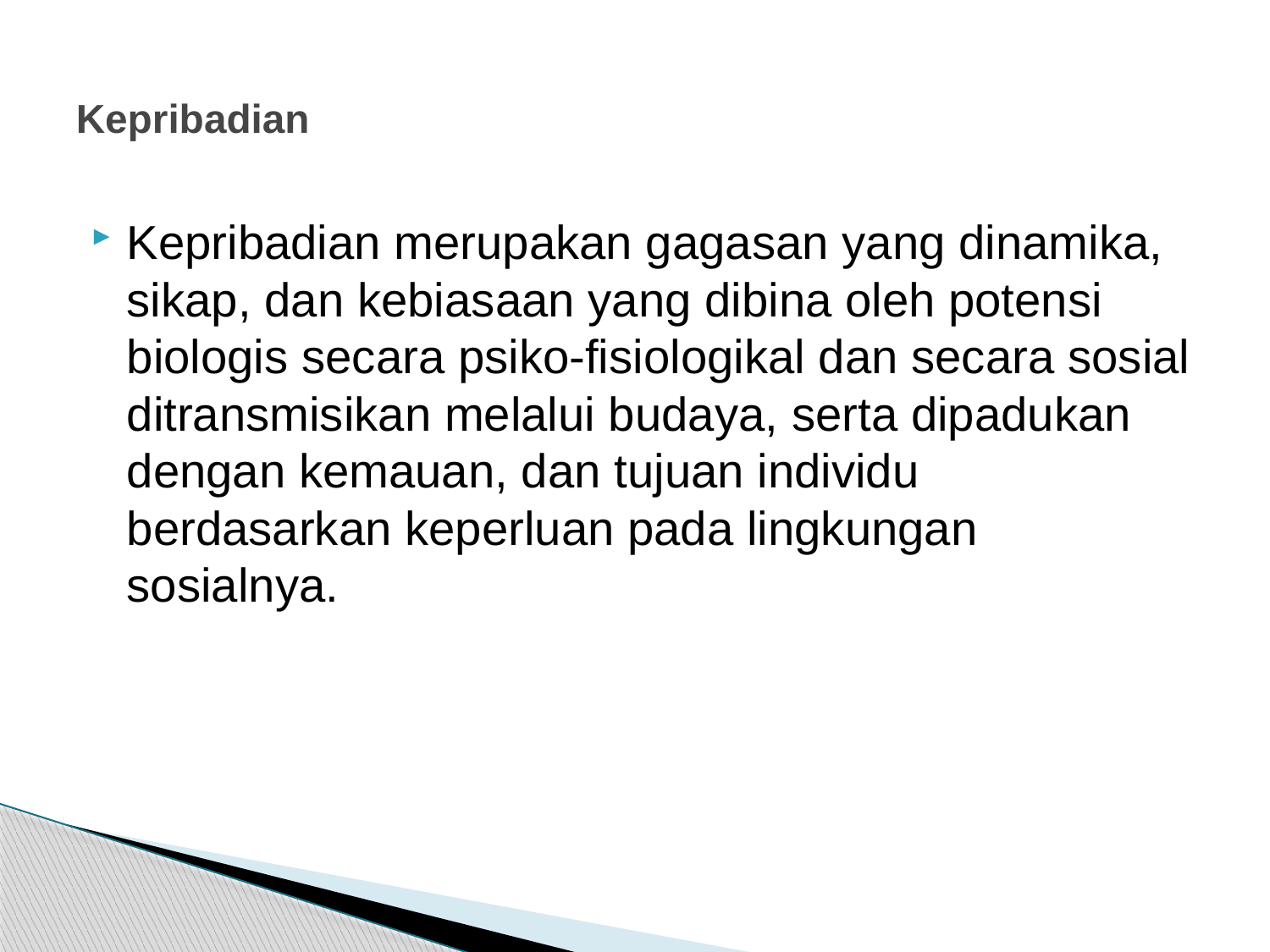

# Kepribadian
Kepribadian merupakan gagasan yang dinamika, sikap, dan kebiasaan yang dibina oleh potensi biologis secara psiko-fisiologikal dan secara sosial ditransmisikan melalui budaya, serta dipadukan dengan kemauan, dan tujuan individu berdasarkan keperluan pada lingkungan sosialnya.